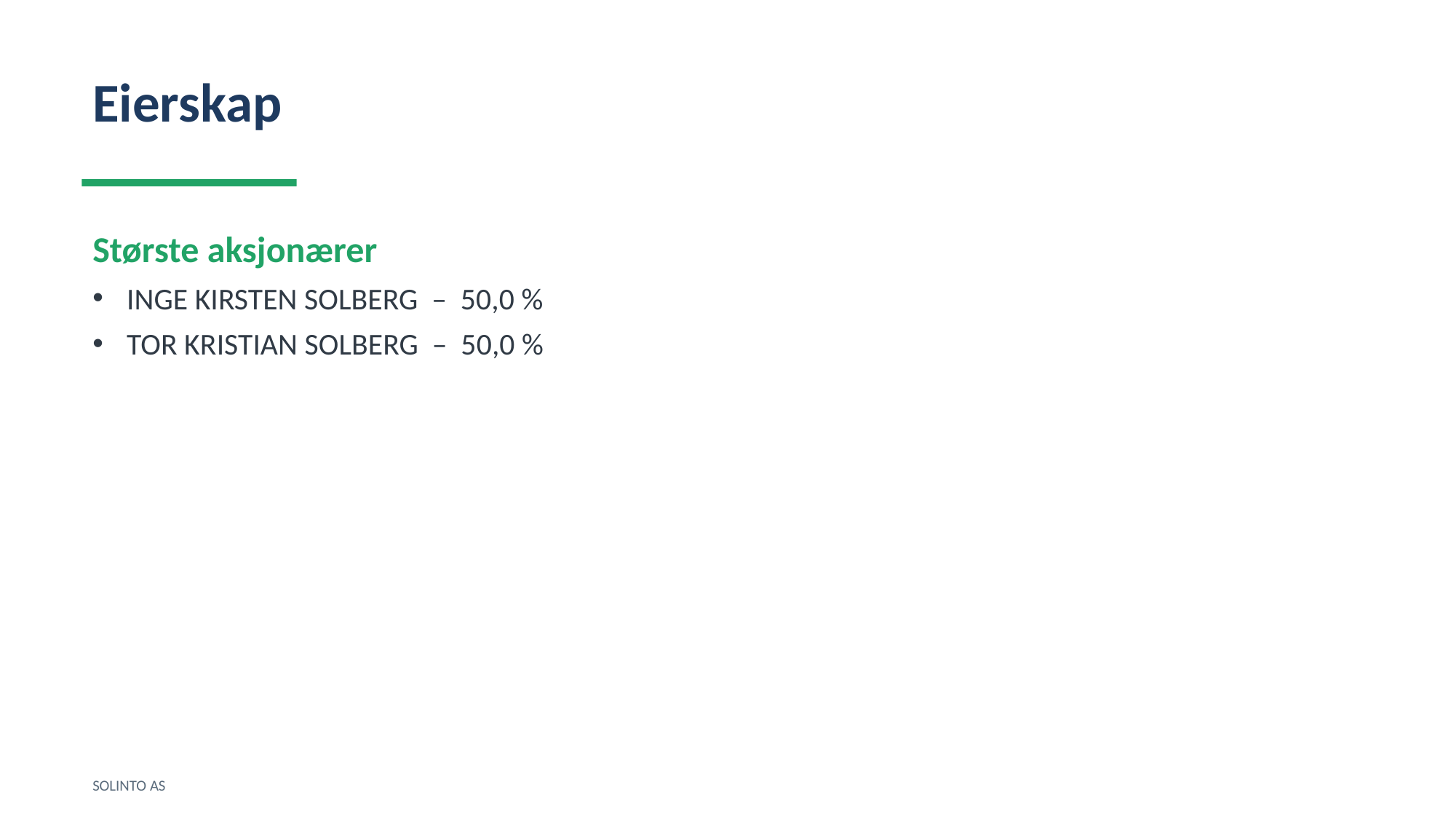

Eierskap

Største aksjonærer
INGE KIRSTEN SOLBERG  –  50,0 %
TOR KRISTIAN SOLBERG  –  50,0 %
SOLINTO AS